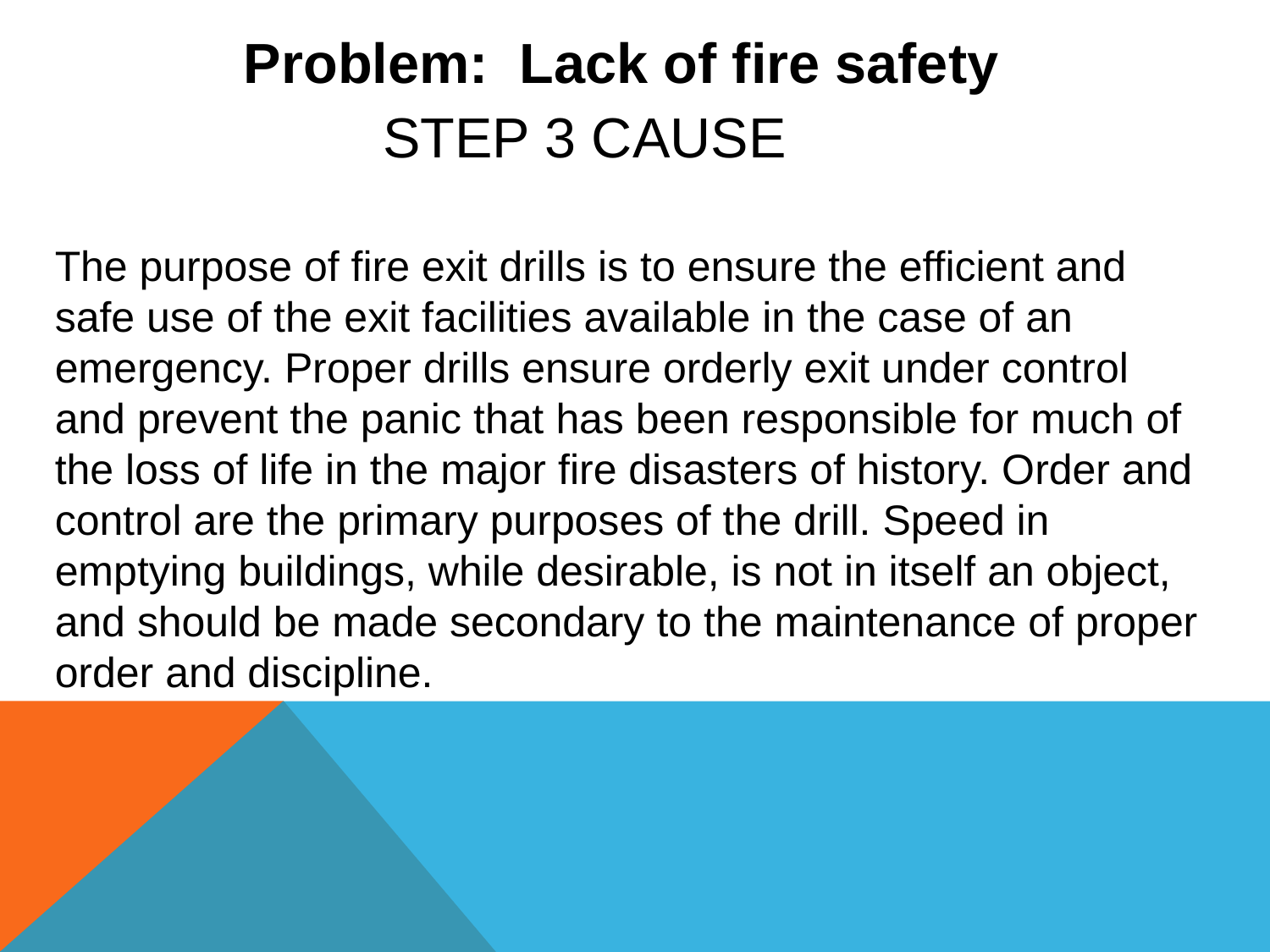

Problem:  Lack of fire safety
STEP 3 CAUSE
The purpose of fire exit drills is to ensure the efficient and safe use of the exit facilities available in the case of an emergency. Proper drills ensure orderly exit under control and prevent the panic that has been responsible for much of the loss of life in the major fire disasters of history. Order and control are the primary purposes of the drill. Speed in emptying buildings, while desirable, is not in itself an object, and should be made secondary to the maintenance of proper order and discipline.